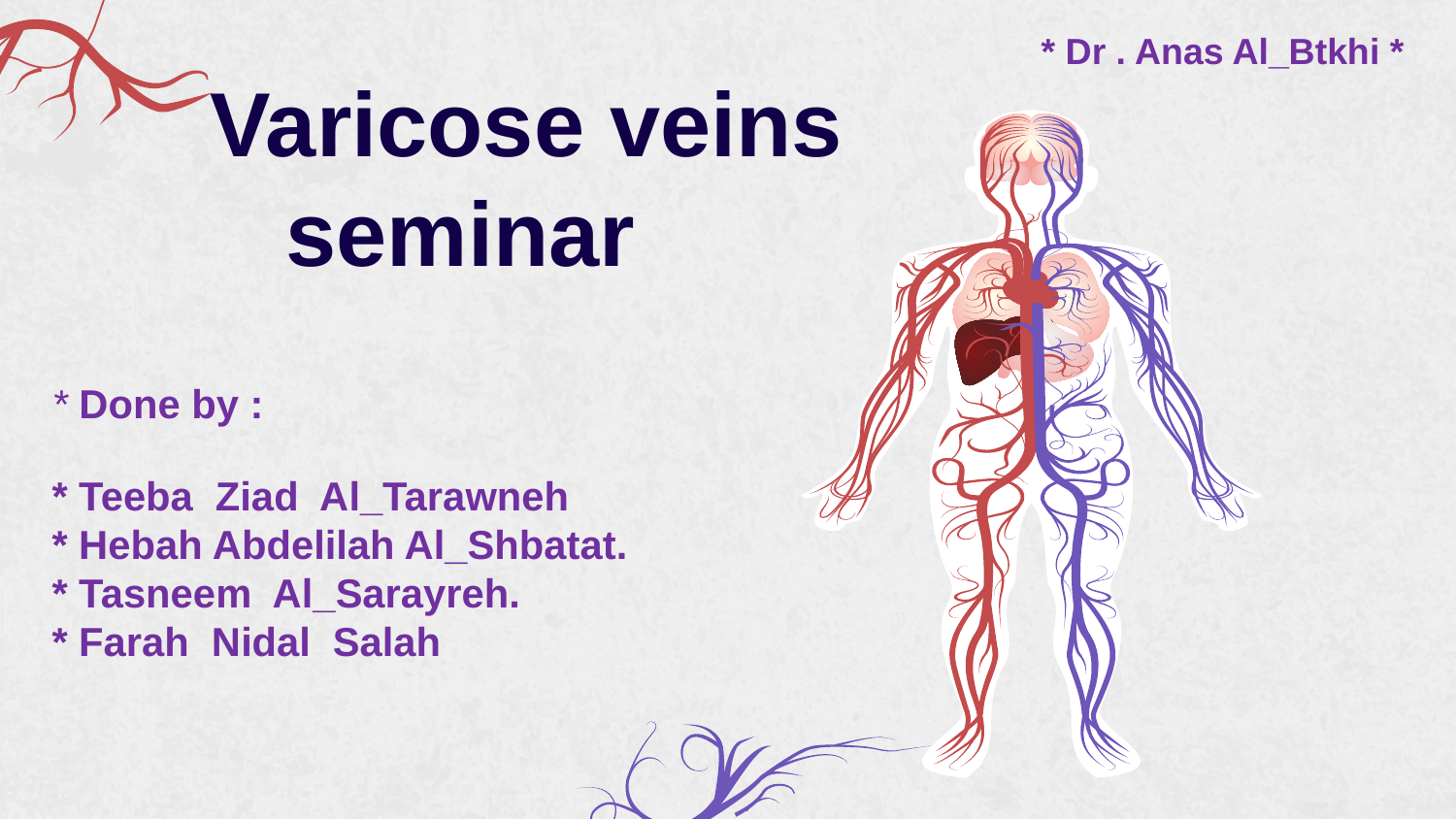

* Dr . Anas Al_Btkhi *

# Varicose veins       seminar
* Done by :

* Teeba  Ziad  Al_Tarawneh
* Hebah Abdelilah Al_Shbatat.
* Tasneem  Al_Sarayreh.
* Farah  Nidal  Salah